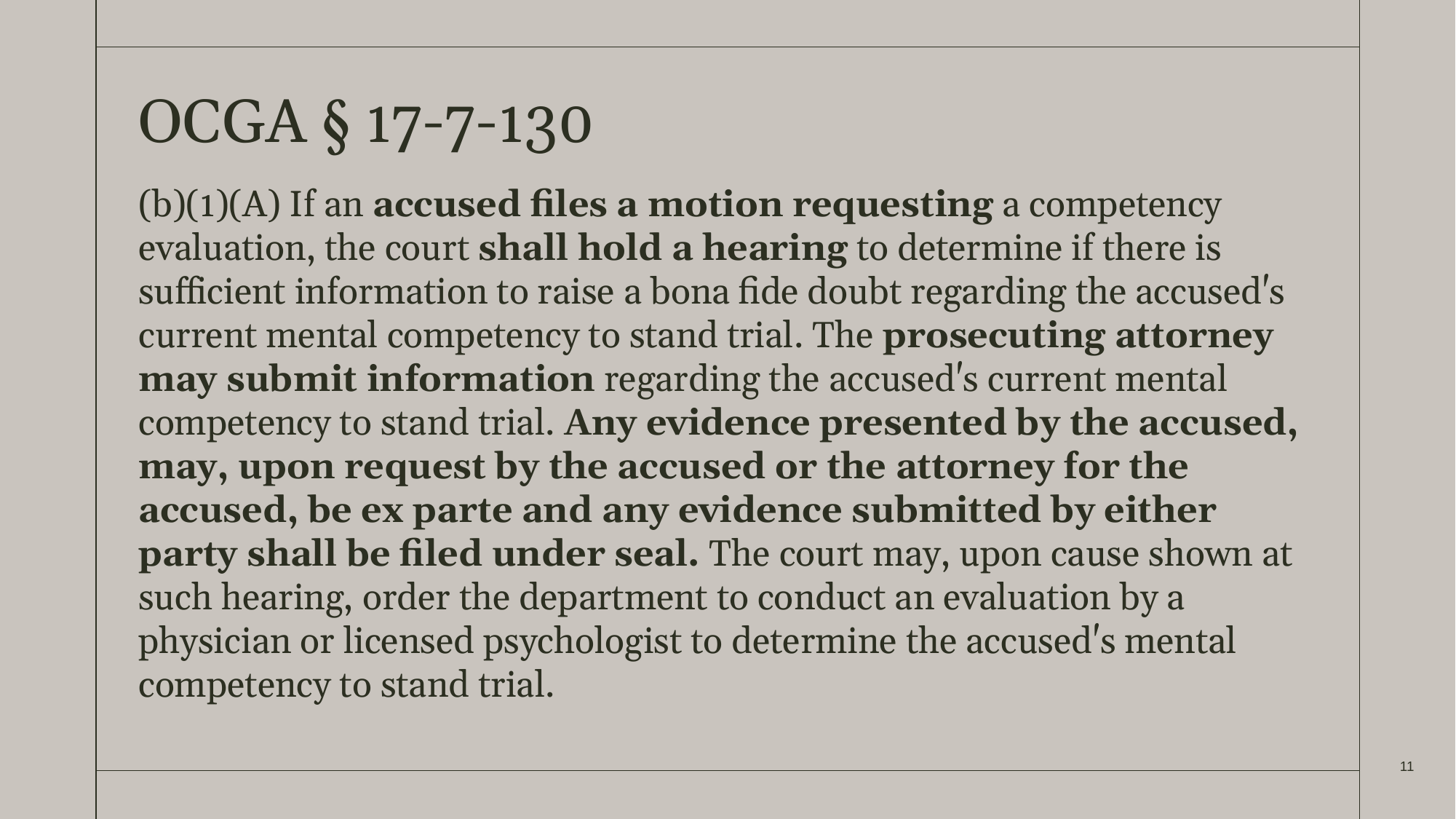

# OCGA § 17-7-130
(b)(1)(A) If an accused files a motion requesting a competency evaluation, the court shall hold a hearing to determine if there is sufficient information to raise a bona fide doubt regarding the accused's current mental competency to stand trial. The prosecuting attorney may submit information regarding the accused's current mental competency to stand trial. Any evidence presented by the accused, may, upon request by the accused or the attorney for the accused, be ex parte and any evidence submitted by either party shall be filed under seal. The court may, upon cause shown at such hearing, order the department to conduct an evaluation by a physician or licensed psychologist to determine the accused's mental competency to stand trial.
11